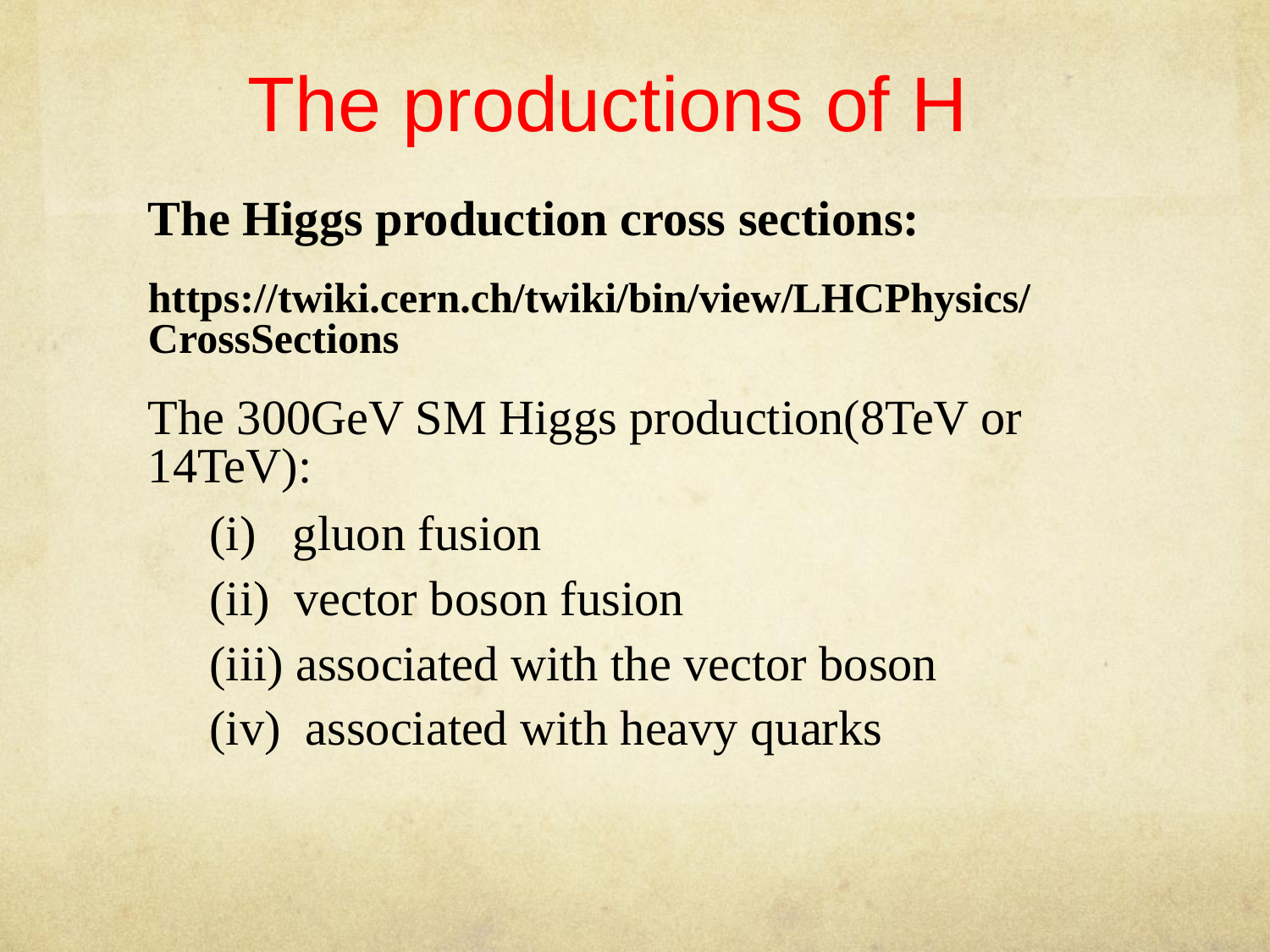

The productions of H
The Higgs production cross sections:
https://twiki.cern.ch/twiki/bin/view/LHCPhysics/CrossSections
The 300GeV SM Higgs production(8TeV or 14TeV):
     (i)   gluon fusion
     (ii)  vector boson fusion
     (iii) associated with the vector boson
     (iv)  associated with heavy quarks